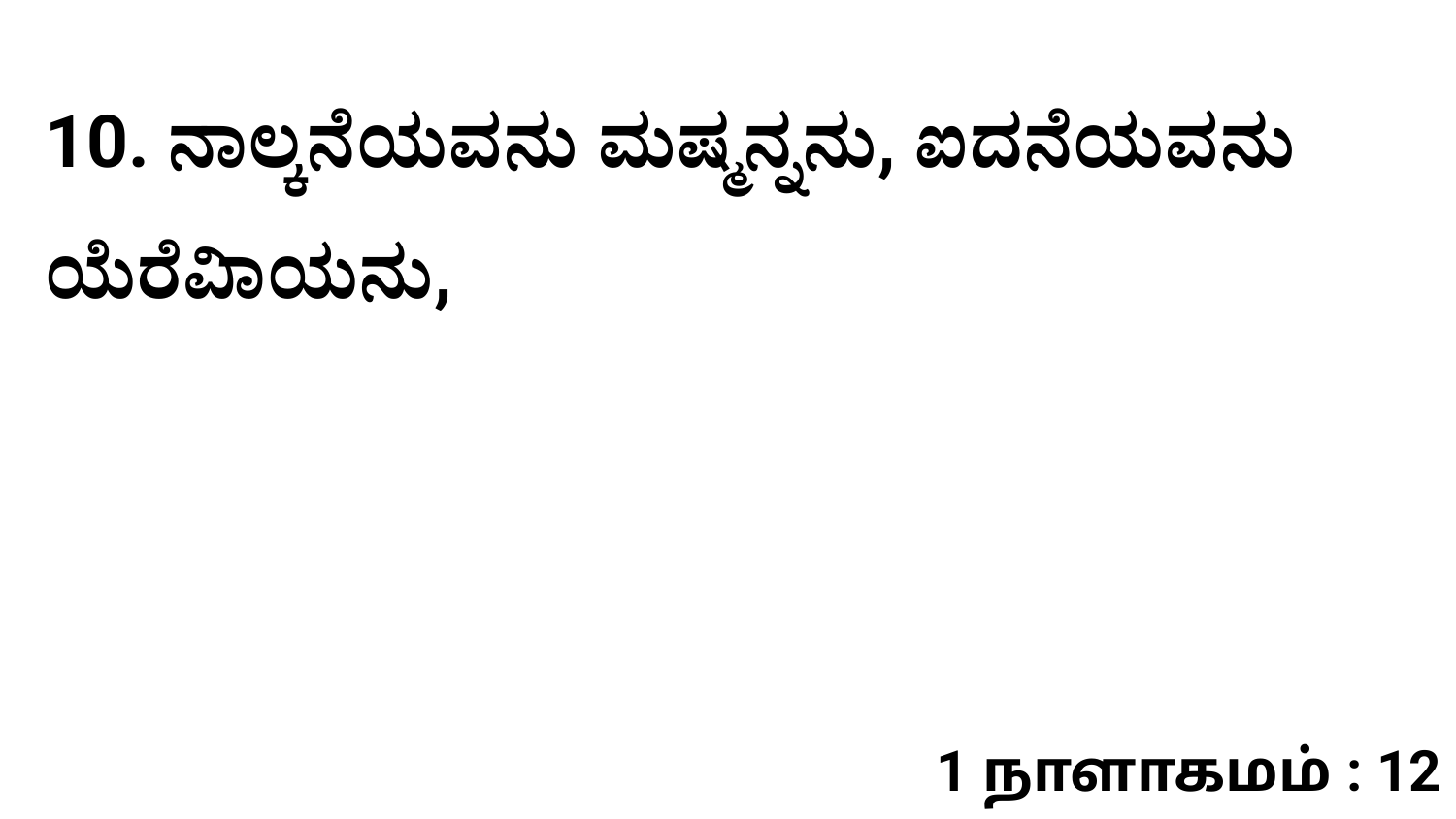

10. ನಾಲ್ಕನೆಯವನು ಮಷ್ಮನ್ನನು, ಐದನೆಯವನು ಯೆರೆವಿಾಯನು,
1 நாளாகமம் : 12